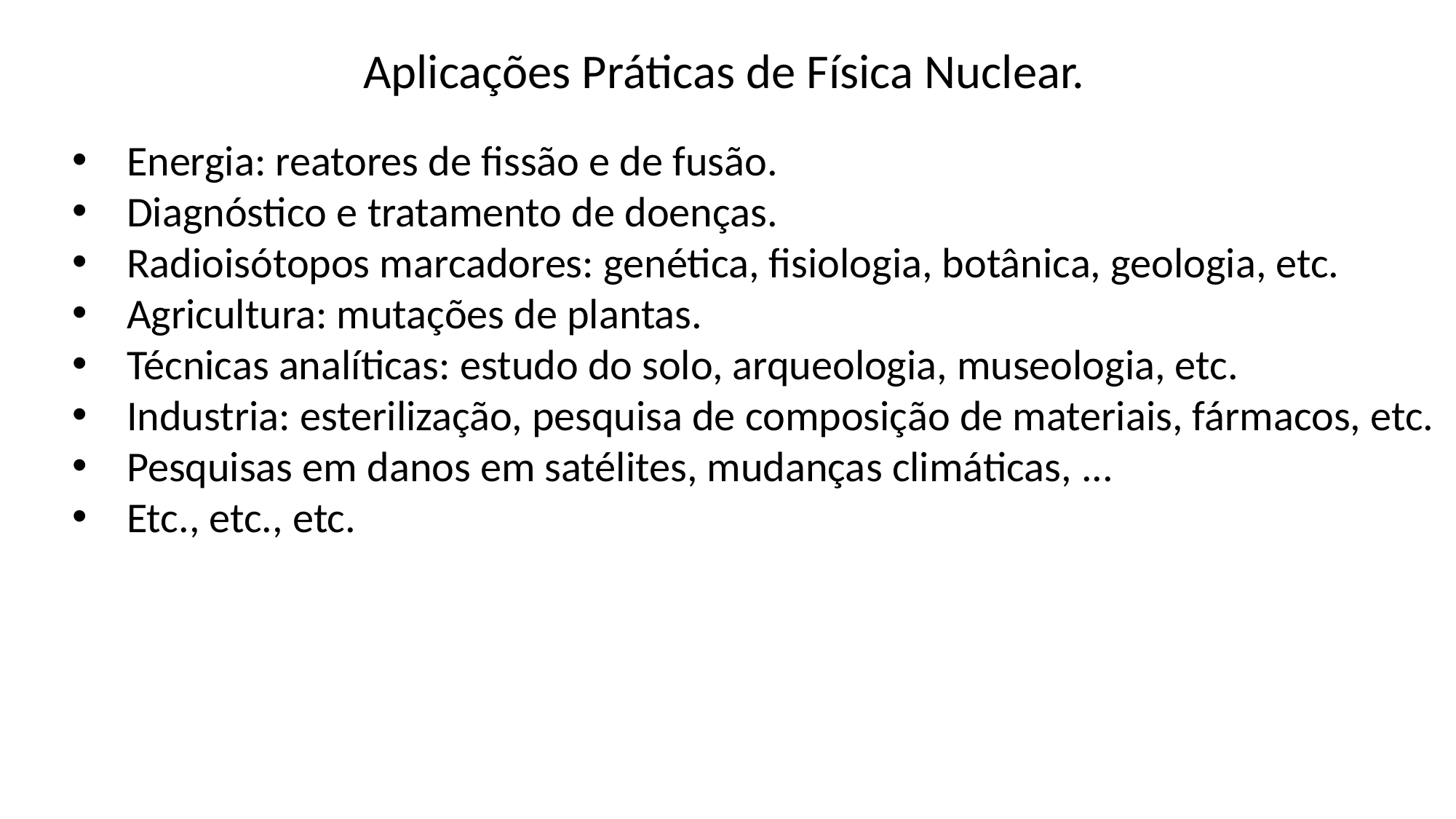

Aplicações Práticas de Física Nuclear.
Energia: reatores de fissão e de fusão.
Diagnóstico e tratamento de doenças.
Radioisótopos marcadores: genética, fisiologia, botânica, geologia, etc.
Agricultura: mutações de plantas.
Técnicas analíticas: estudo do solo, arqueologia, museologia, etc.
Industria: esterilização, pesquisa de composição de materiais, fármacos, etc.
Pesquisas em danos em satélites, mudanças climáticas, ...
Etc., etc., etc.